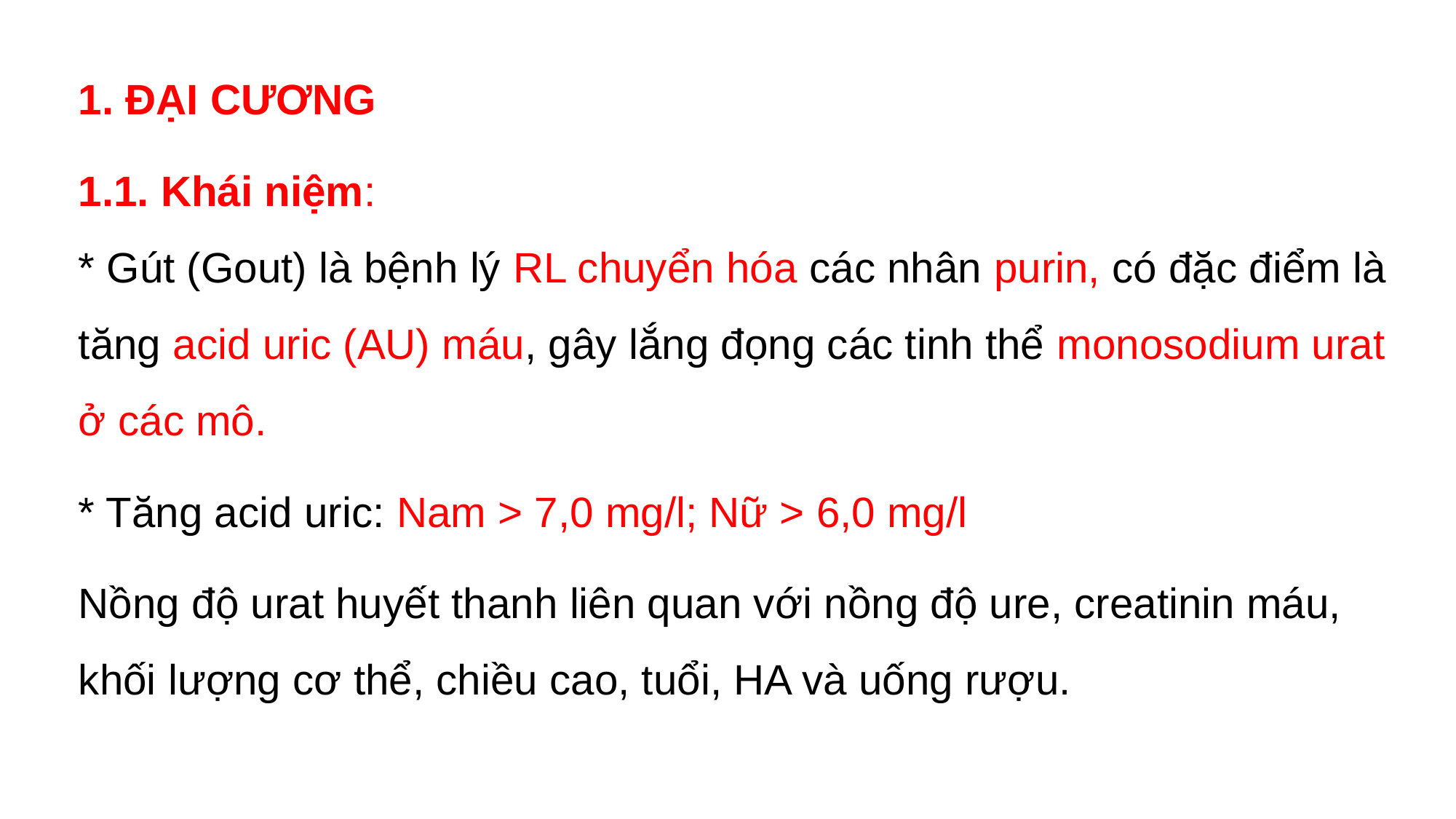

1. ĐẠI CƯƠNG
1.1. Khái niệm:
* Gút (Gout) là bệnh lý RL chuyển hóa các nhân purin, có đặc điểm là tăng acid uric (AU) máu, gây lắng đọng các tinh thể monosodium urat ở các mô.
* Tăng acid uric: Nam > 7,0 mg/l; Nữ > 6,0 mg/l
Nồng độ urat huyết thanh liên quan với nồng độ ure, creatinin máu, khối lượng cơ thể, chiều cao, tuổi, HA và uống rượu.